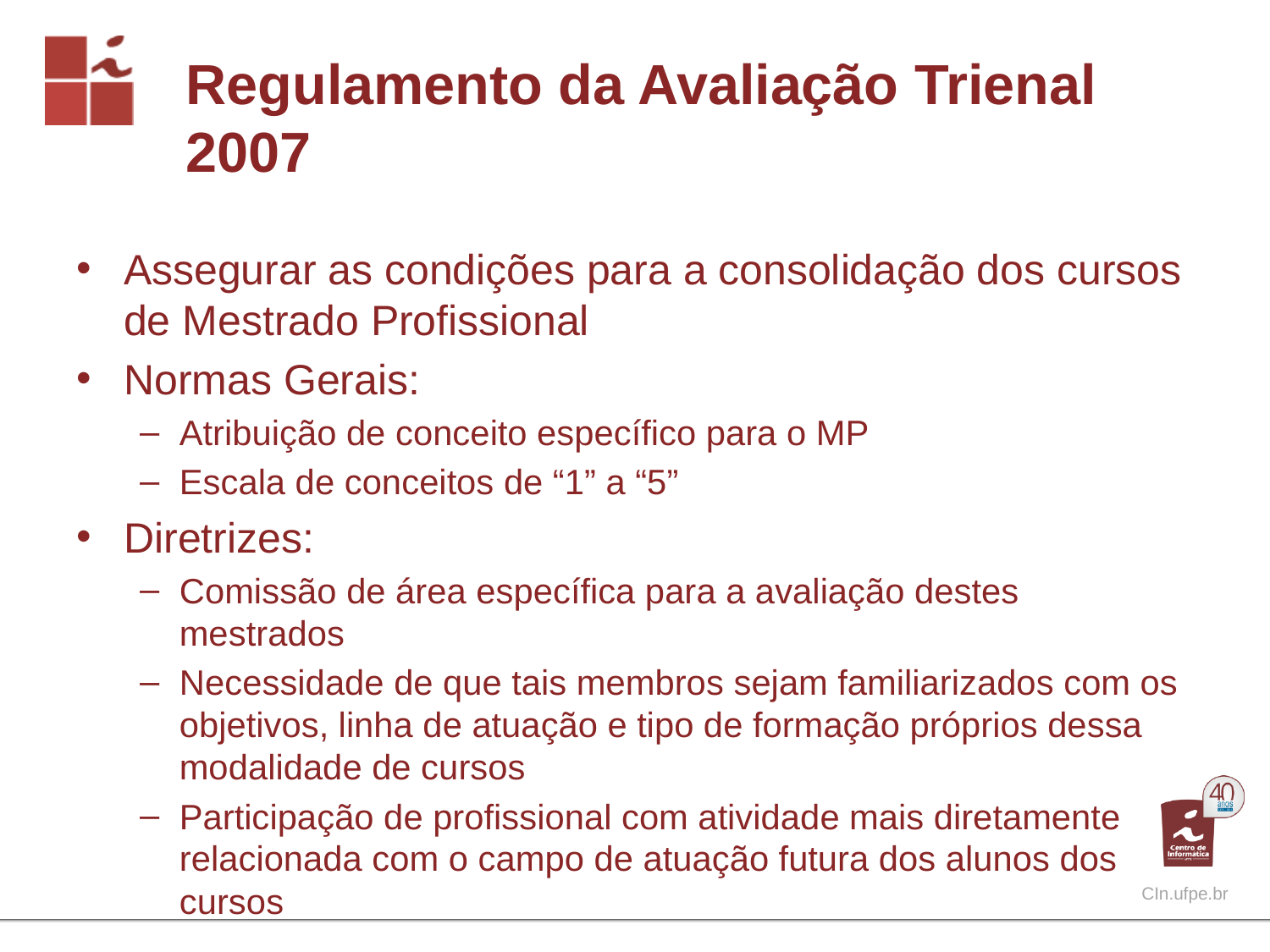

# Regulamento da Avaliação Trienal 2007
Assegurar as condições para a consolidação dos cursos de Mestrado Profissional
Normas Gerais:
Atribuição de conceito específico para o MP
Escala de conceitos de “1” a “5”
Diretrizes:
Comissão de área específica para a avaliação destes mestrados
Necessidade de que tais membros sejam familiarizados com os objetivos, linha de atuação e tipo de formação próprios dessa modalidade de cursos
Participação de profissional com atividade mais diretamente relacionada com o campo de atuação futura dos alunos dos cursos